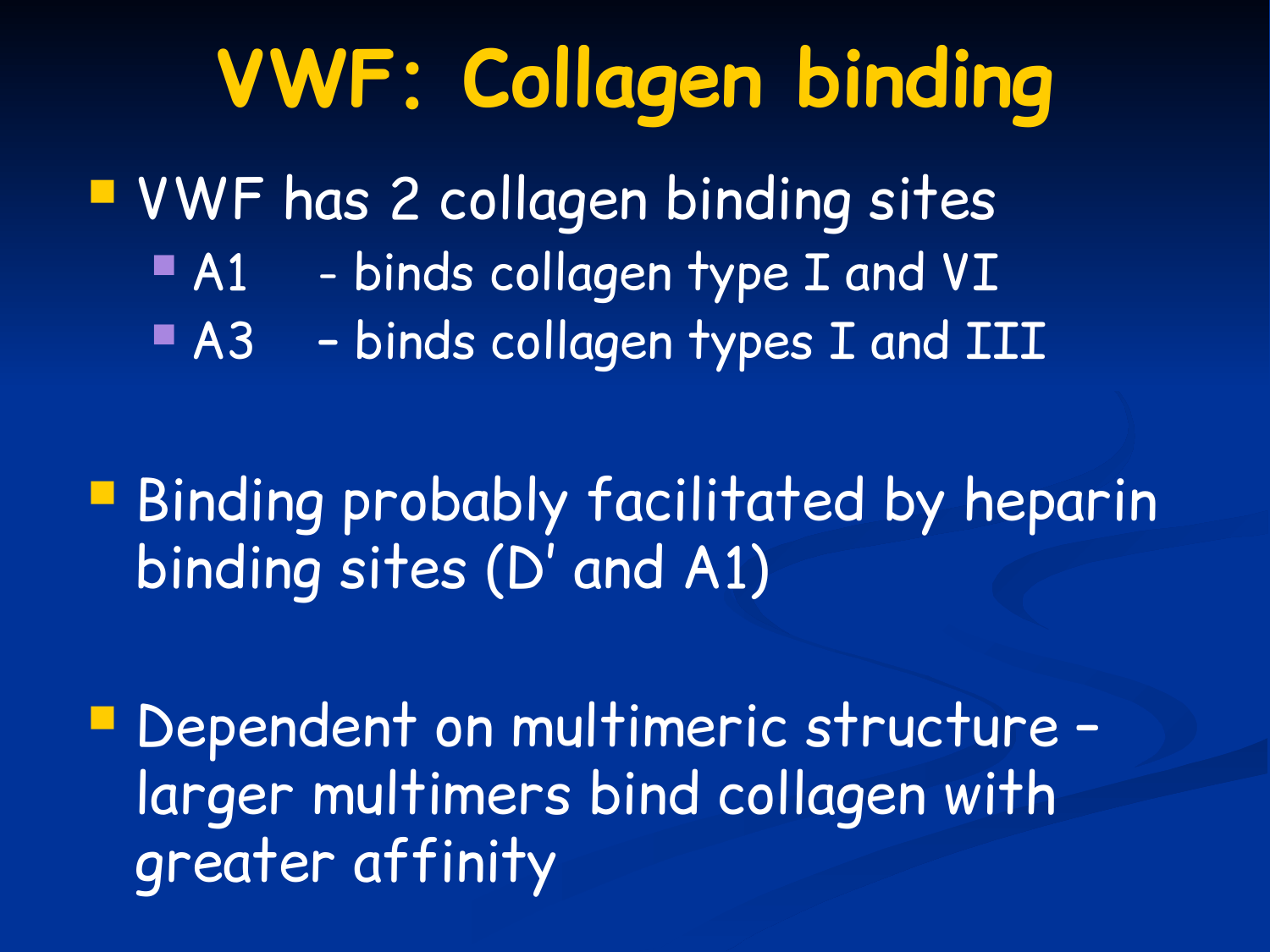

# VWF: Collagen binding
VWF has 2 collagen binding sites
A1	- binds collagen type I and VI
A3 	– binds collagen types I and III

Binding probably facilitated by heparin binding sites (D’ and A1)

Dependent on multimeric structure – larger multimers bind collagen with greater affinity